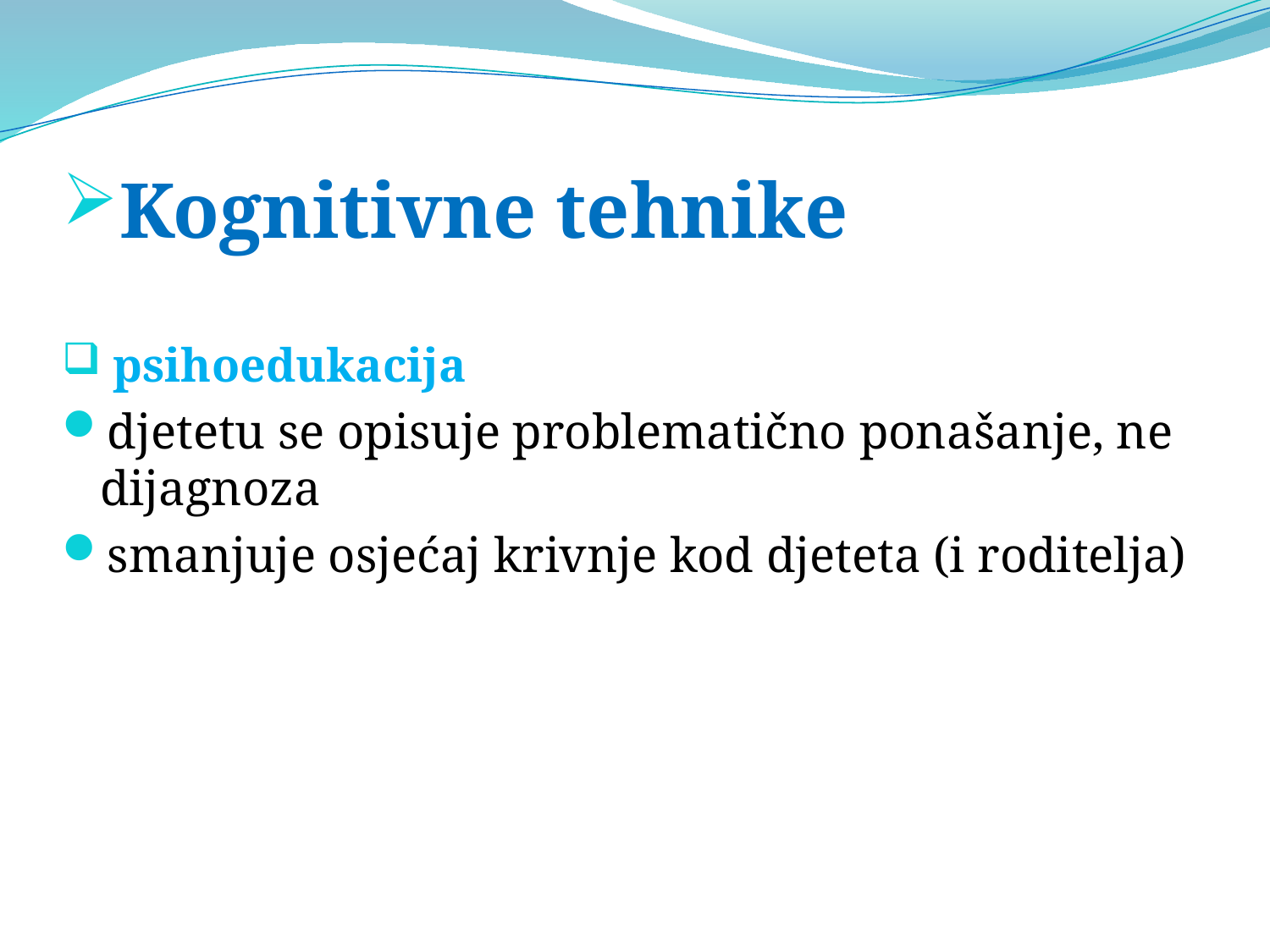

Kognitivne tehnike

 psihoedukacija
djetetu se opisuje problematično ponašanje, ne dijagnoza
smanjuje osjećaj krivnje kod djeteta (i roditelja)